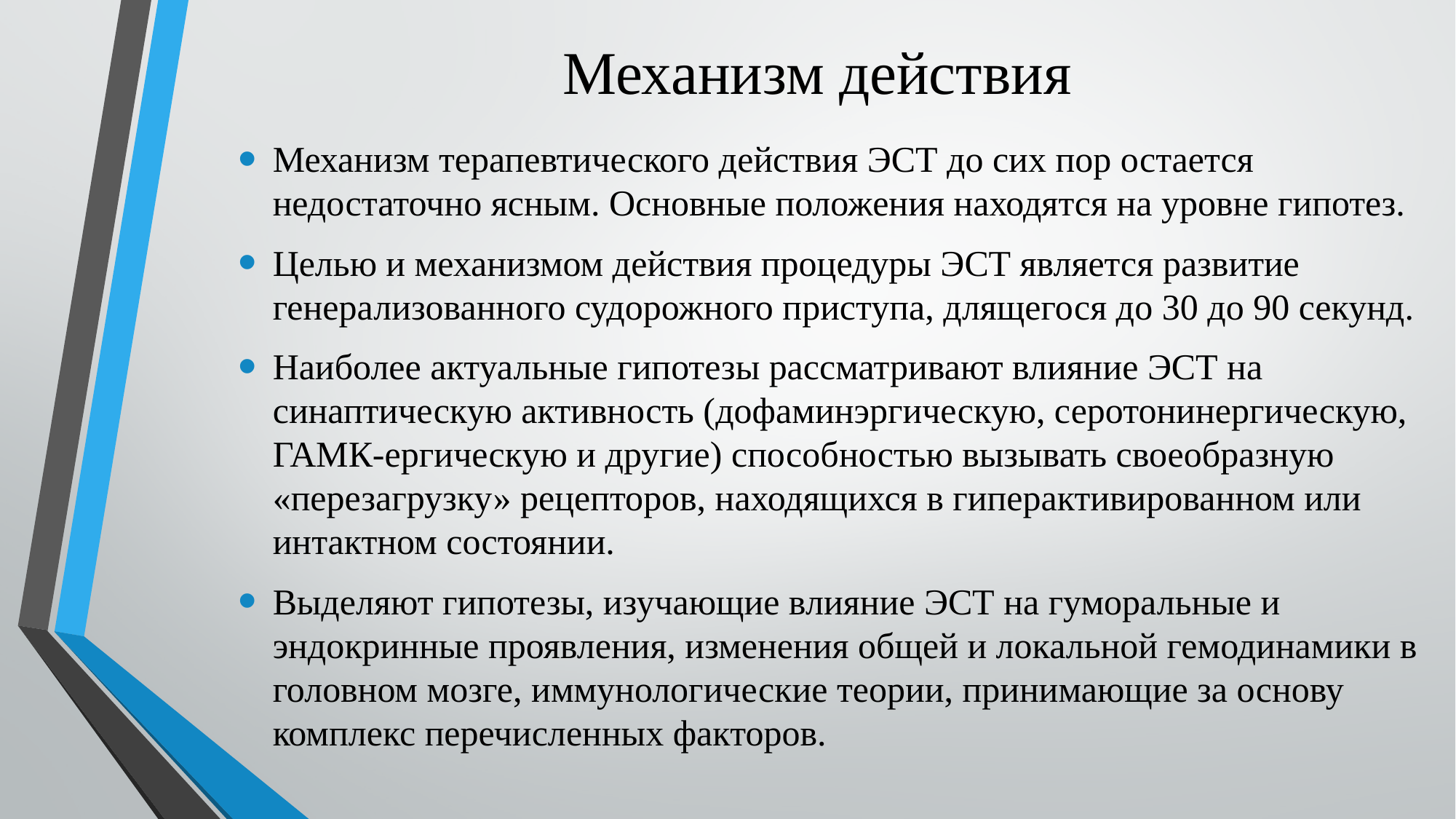

# Механизм действия
Механизм терапевтического действия ЭСТ до сих пор остается недостаточно ясным. Основные положения находятся на уровне гипотез.
Целью и механизмом действия процедуры ЭСТ является развитие генерализованного судорожного приступа, длящегося до 30 до 90 секунд.
Наиболее актуальные гипотезы рассматривают влияние ЭСТ на синаптическую активность (дофаминэргическую, серотонинергическую, ГАМК-ергическую и другие) способностью вызывать своеобразную «перезагрузку» рецепторов, находящихся в гиперактивированном или интактном состоянии.
Выделяют гипотезы, изучающие влияние ЭСТ на гуморальные и эндокринные проявления, изменения общей и локальной гемодинамики в головном мозге, иммунологические теории, принимающие за основу комплекс перечисленных факторов.